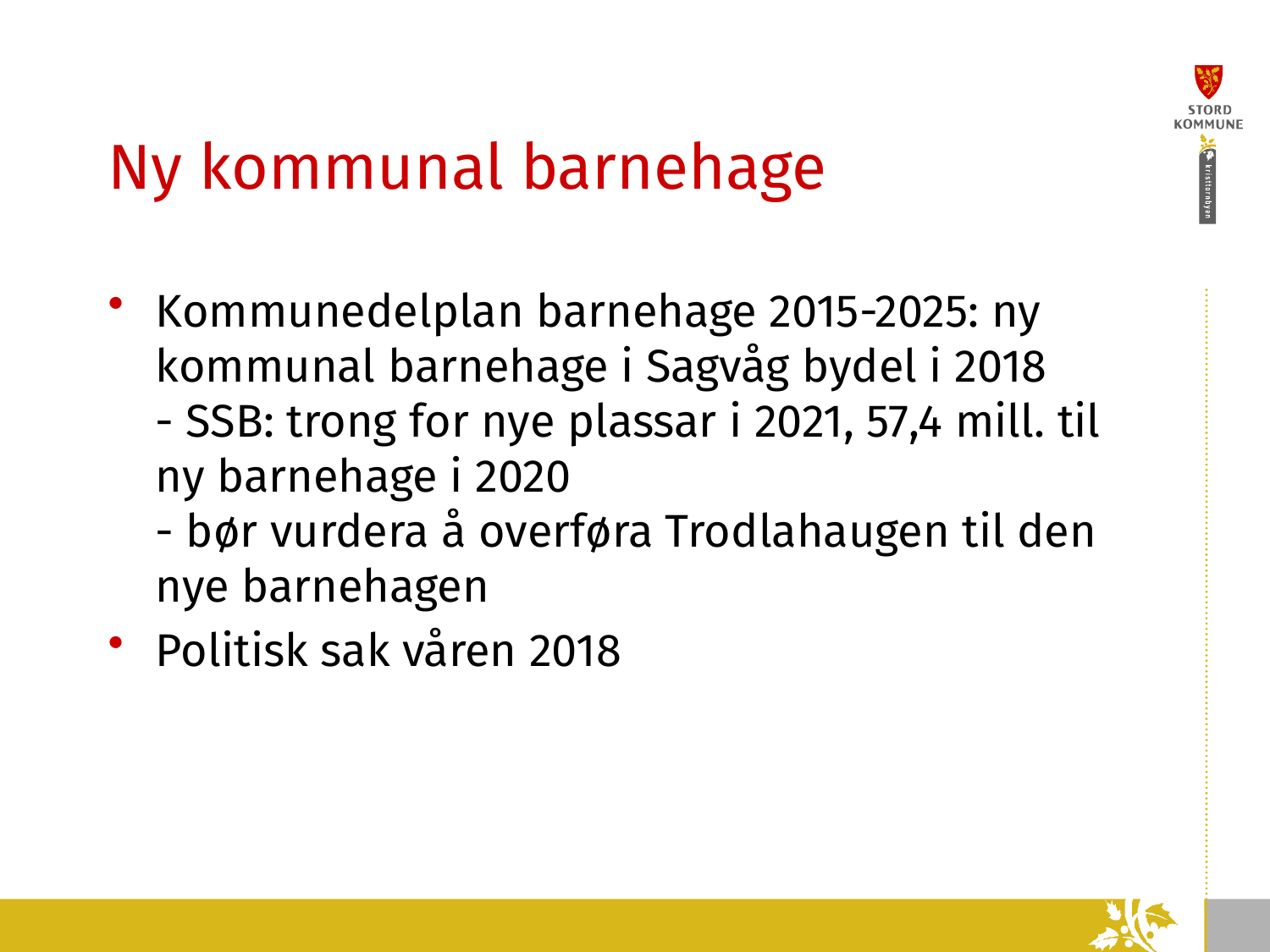

# Ny kommunal barnehage
Kommunedelplan barnehage 2015-2025: ny kommunal barnehage i Sagvåg bydel i 2018
- SSB: trong for nye plassar i 2021, 57,4 mill. til ny barnehage i 2020
- bør vurdera å overføra Trodlahaugen til den nye barnehagen
Politisk sak våren 2018